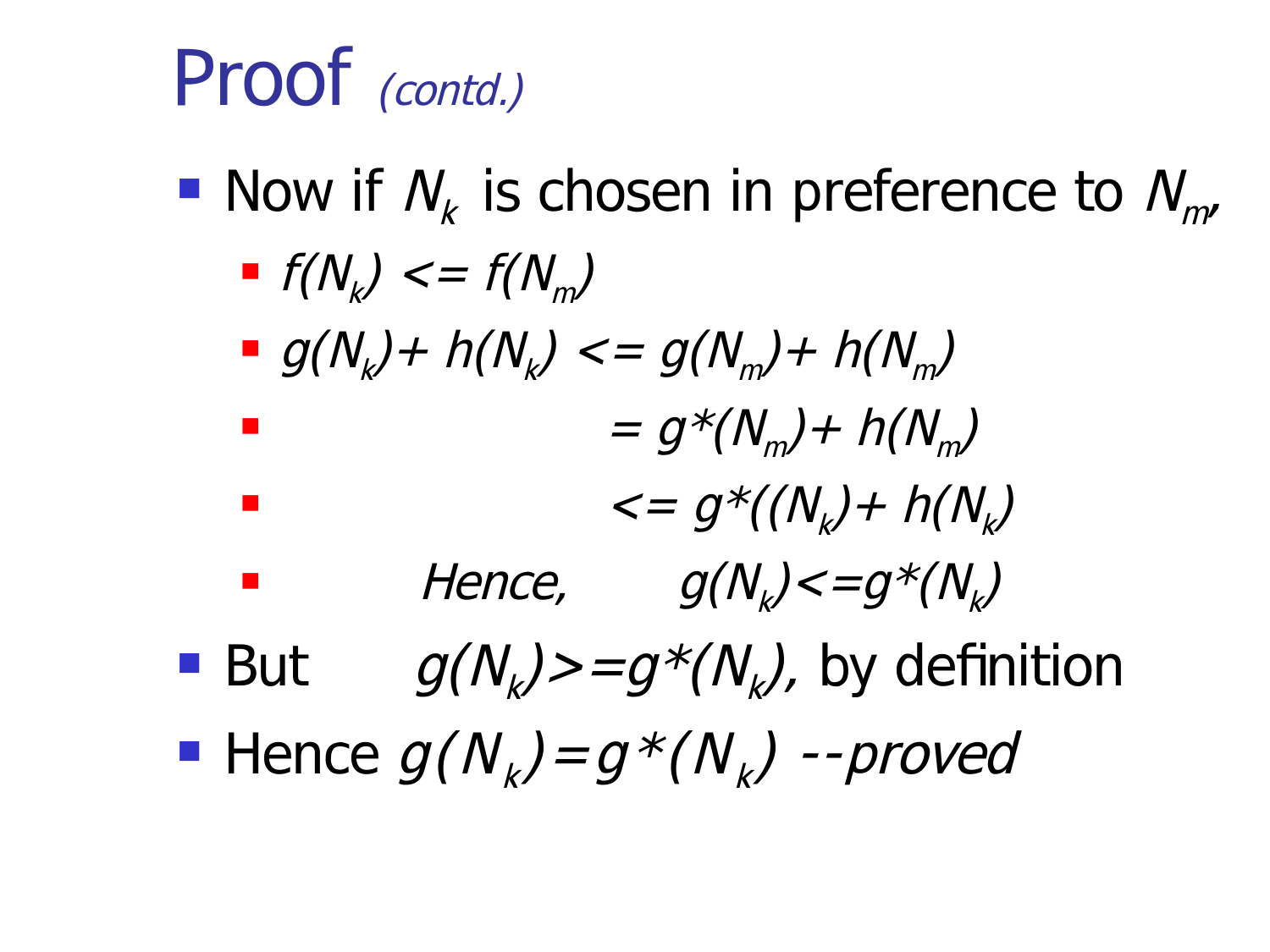

# Proof (contd.)
Now if Nk  is chosen in preference to Nm,
f(Nk) <= f(Nm)
g(Nk)+ h(Nk) <= g(Nm)+ h(Nm)
                     = g*(Nm)+ h(Nm)
                     <= g*((Nk)+ h(Nk)
         Hence,       g(Nk)<=g*(Nk)
But      g(Nk)>=g*(Nk), by definition
Hence g(Nk)=g*(Nk) --proved